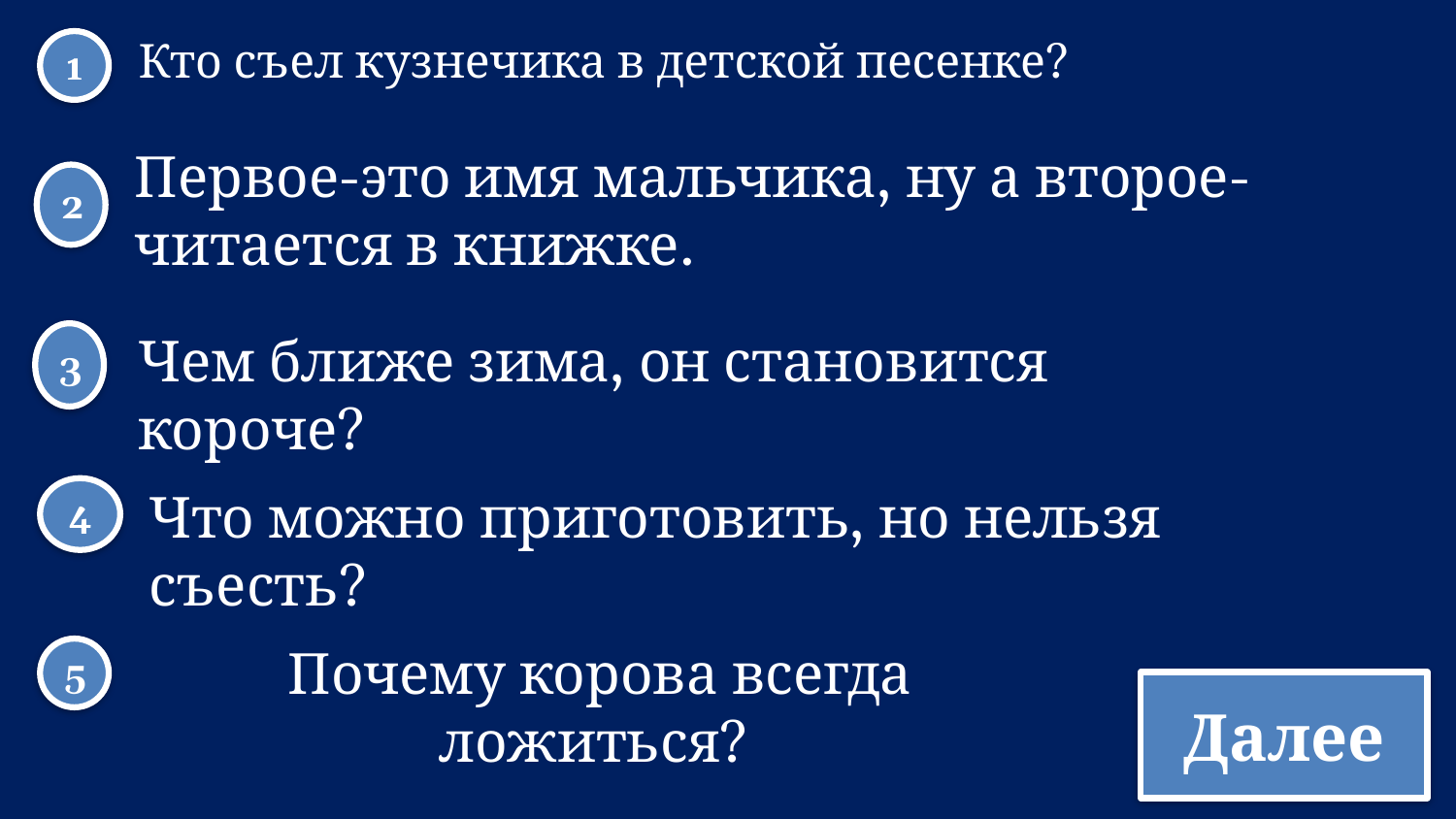

Кто съел кузнечика в детской песенке?
1
Первое-это имя мальчика, ну а второе-читается в книжке.
2
Чем ближе зима, он становится короче?
3
Что можно приготовить, но нельзя съесть?
4
Почему корова всегда ложиться?
5
Далее